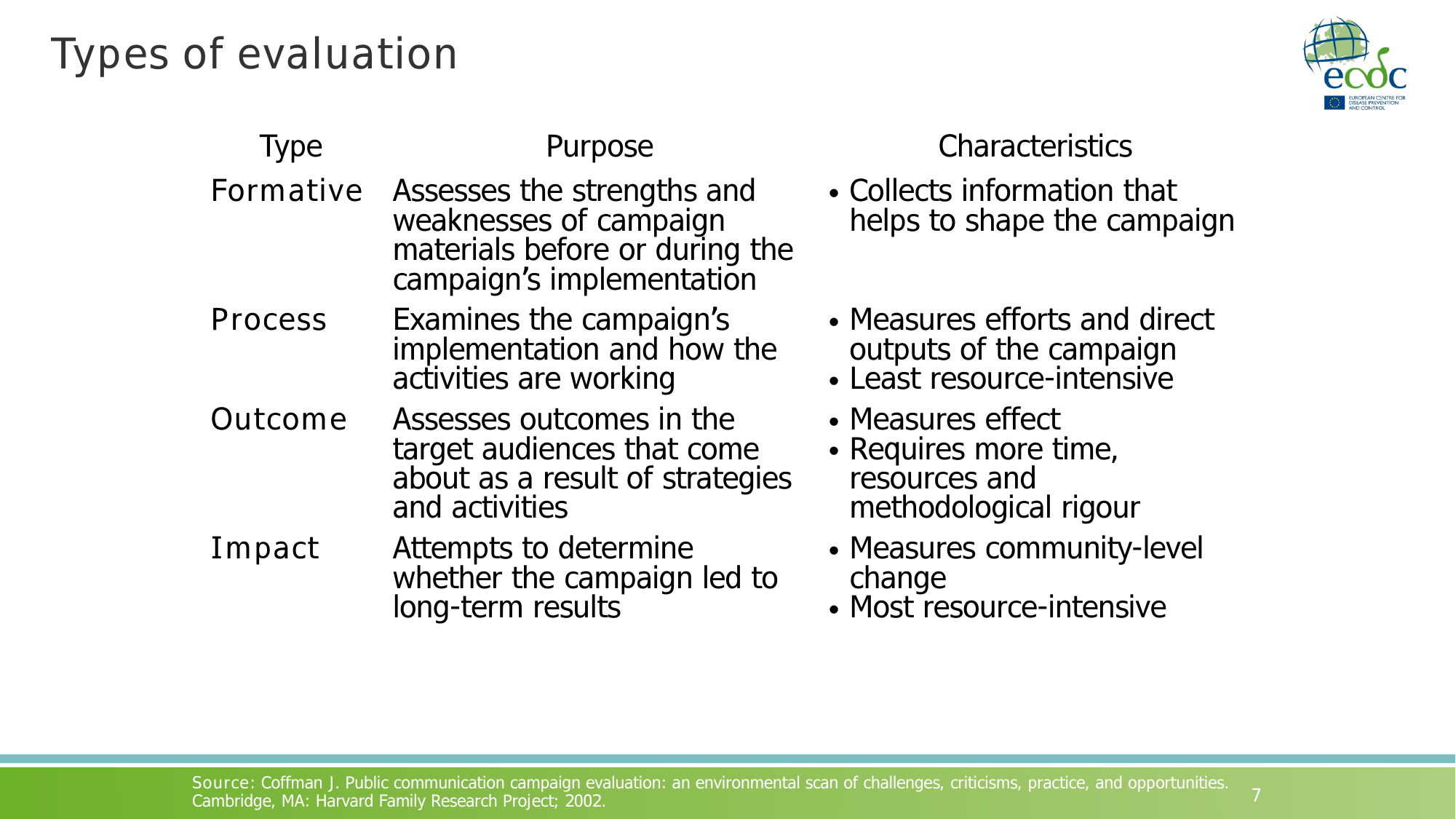

# Types of evaluation
| Type | Purpose | Characteristics |
| --- | --- | --- |
| Formative | Assesses the strengths and weaknesses of campaign materials before or during the campaign’s implementation | Collects information that helps to shape the campaign |
| Process | Examines the campaign’s implementation and how the activities are working | Measures efforts and direct outputs of the campaign Least resource-intensive |
| Outcome | Assesses outcomes in the target audiences that come about as a result of strategies and activities | Measures effect Requires more time, resources and methodological rigour |
| Impact | Attempts to determine whether the campaign led to long-term results | Measures community-level change Most resource-intensive |
Source: Coffman J. Public communication campaign evaluation: an environmental scan of challenges, criticisms, practice, and opportunities. Cambridge, MA: Harvard Family Research Project; 2002.
7